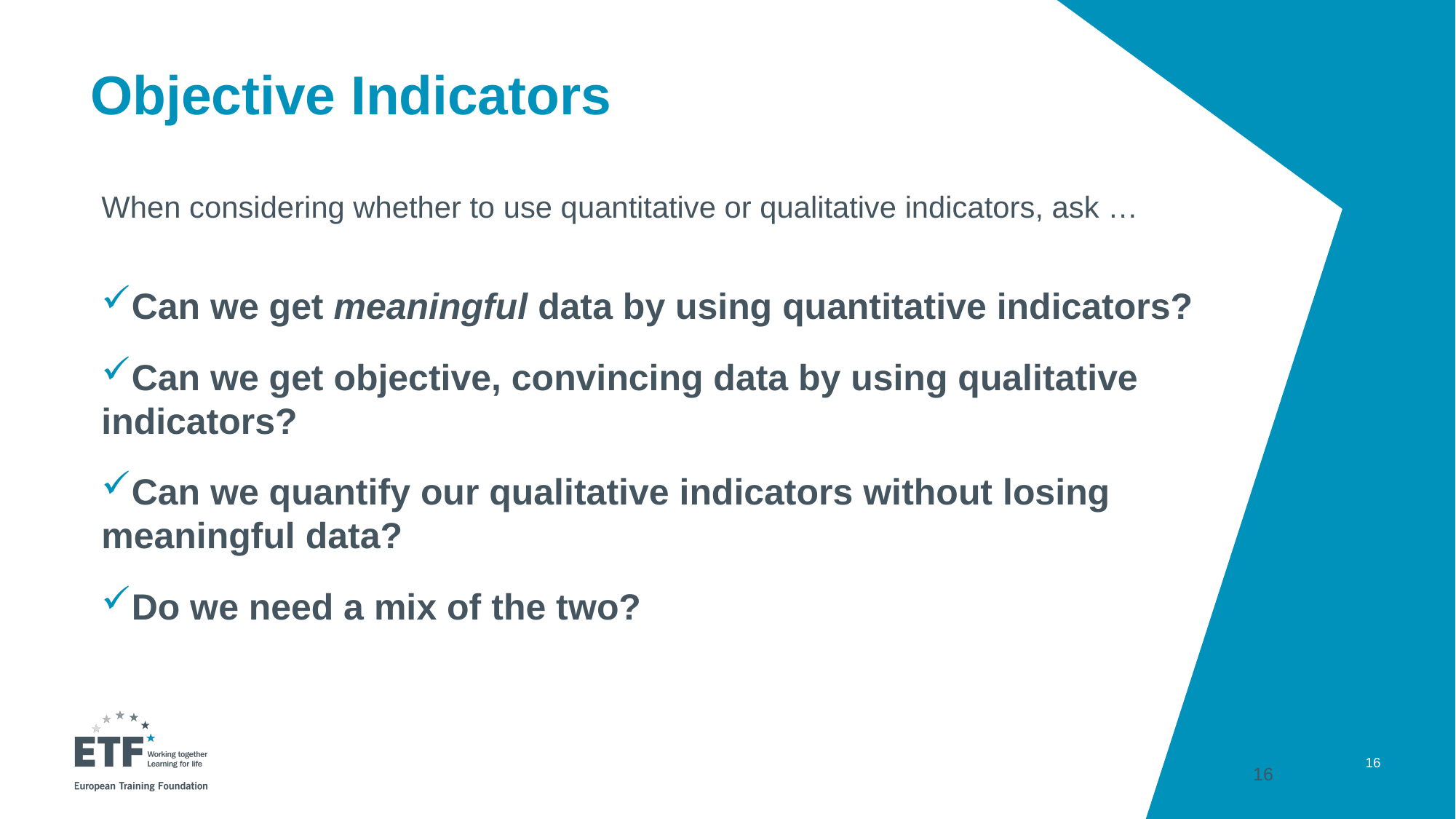

# Objective Indicators
When considering whether to use quantitative or qualitative indicators, ask …
Can we get meaningful data by using quantitative indicators?
Can we get objective, convincing data by using qualitative indicators?
Can we quantify our qualitative indicators without losing meaningful data?
Do we need a mix of the two?
16
16